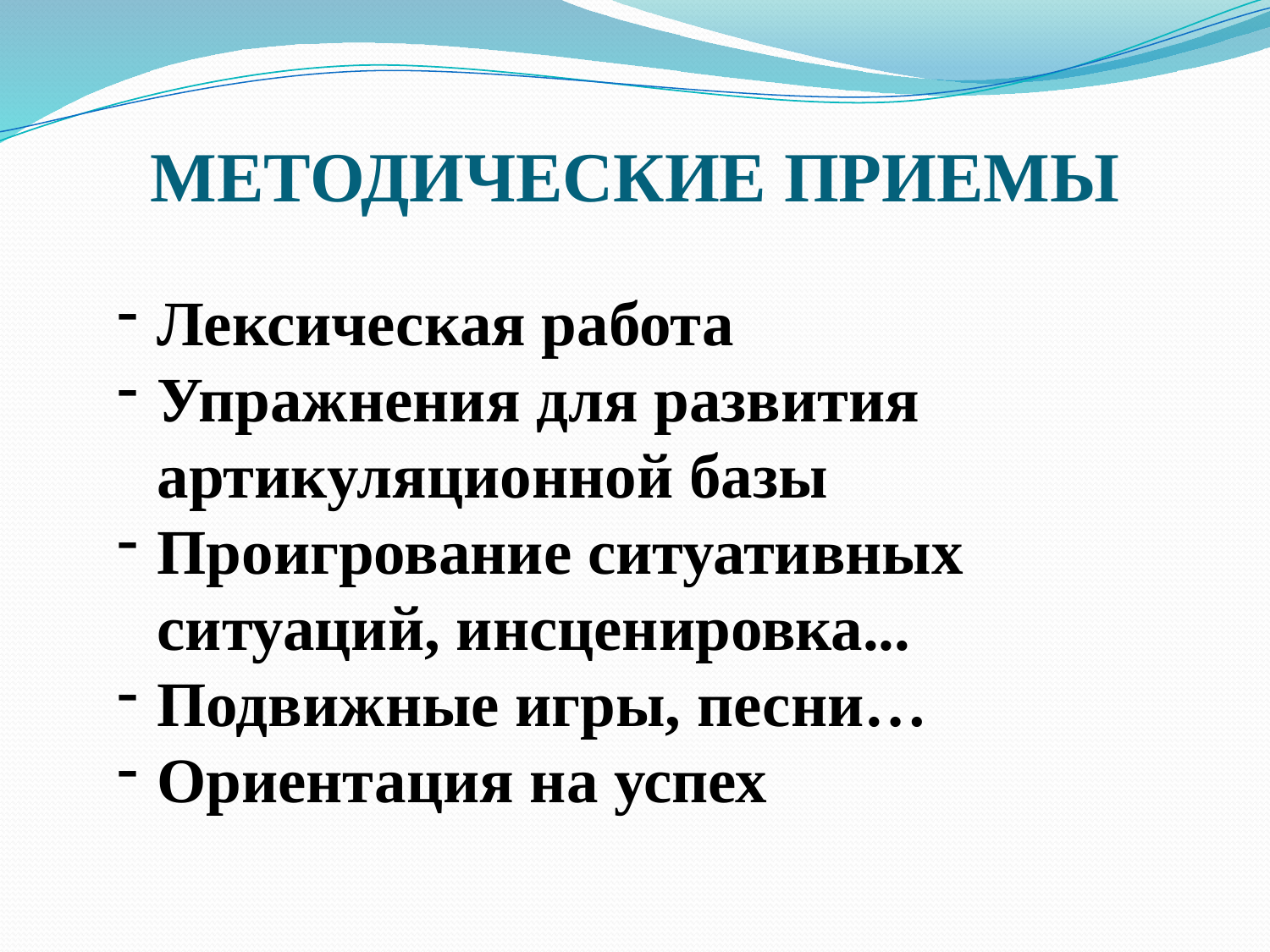

# МЕТОДИЧЕСКИЕ ПРИЕМЫ
Лексическая работа
Упражнения для развития артикуляционной базы
Проигрование ситуативных ситуаций, инсценировка...
Подвижные игры, песни…
Ориентация на успех